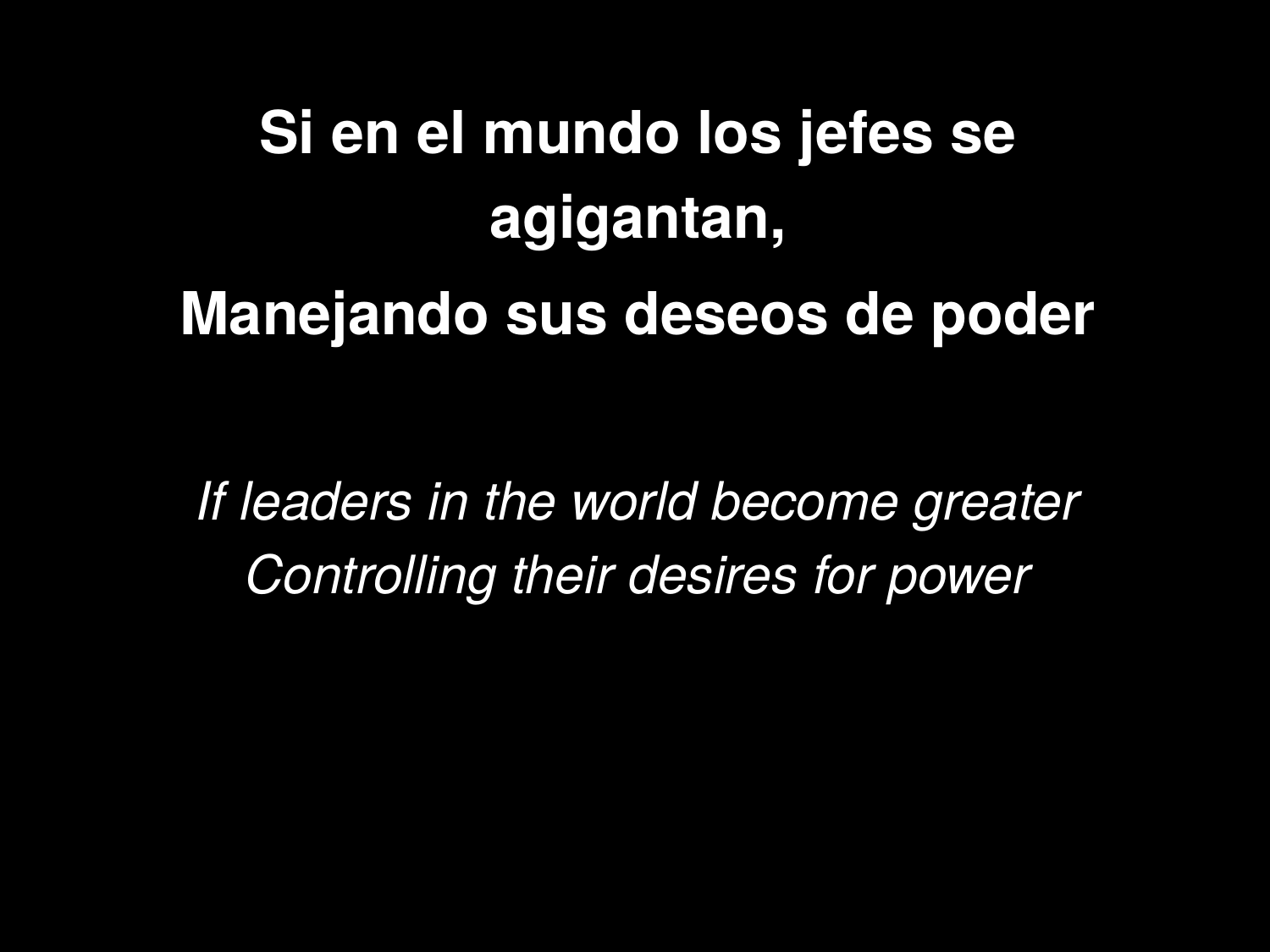

Si en el mundo los jefes se agigantan,
Manejando sus deseos de poder

If leaders in the world become greater
Controlling their desires for power